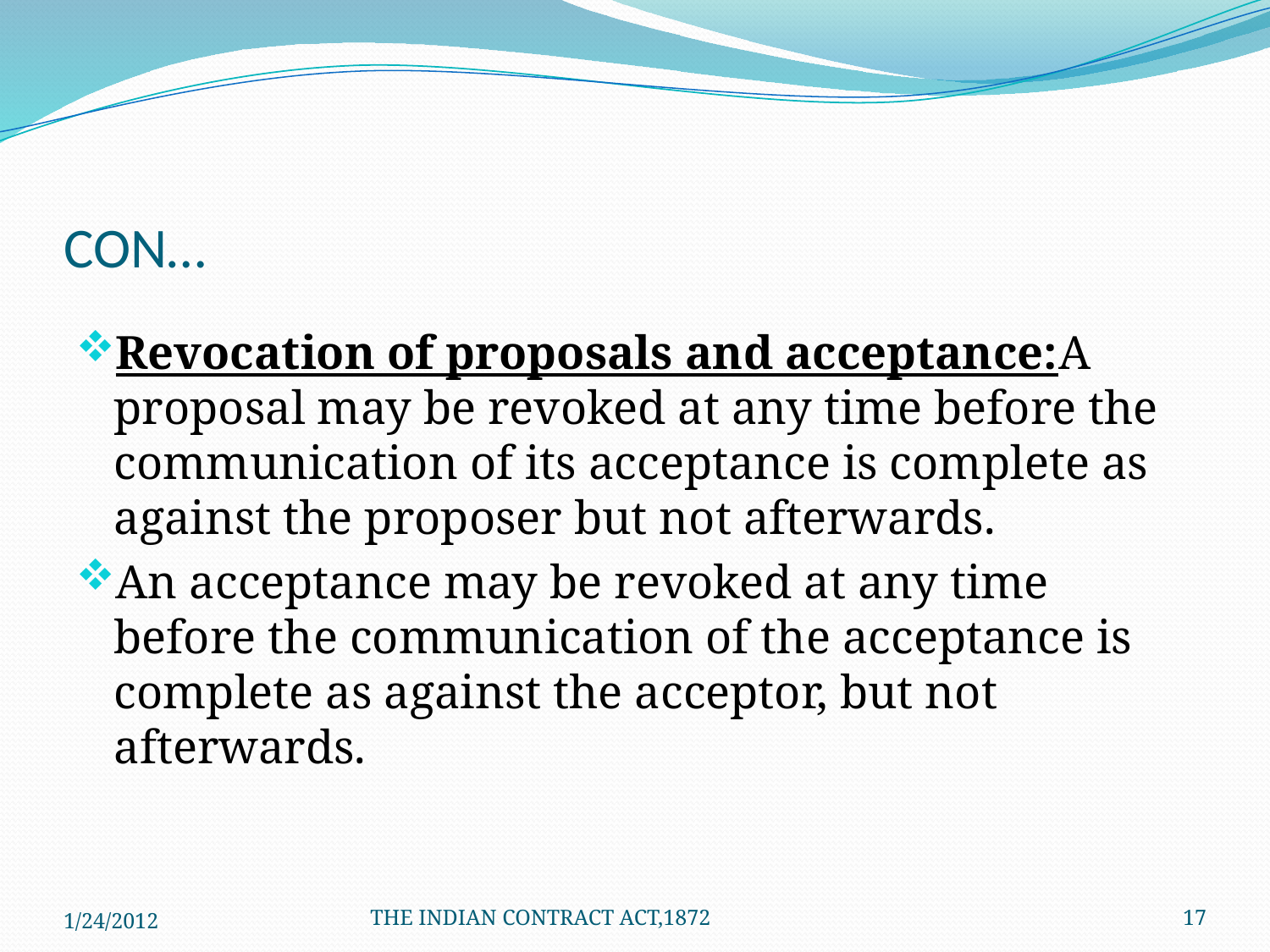

# CON…
Revocation of proposals and acceptance:A proposal may be revoked at any time before the communication of its acceptance is complete as against the proposer but not afterwards.
An acceptance may be revoked at any time before the communication of the acceptance is complete as against the acceptor, but not afterwards.
1/24/2012
THE INDIAN CONTRACT ACT,1872
17